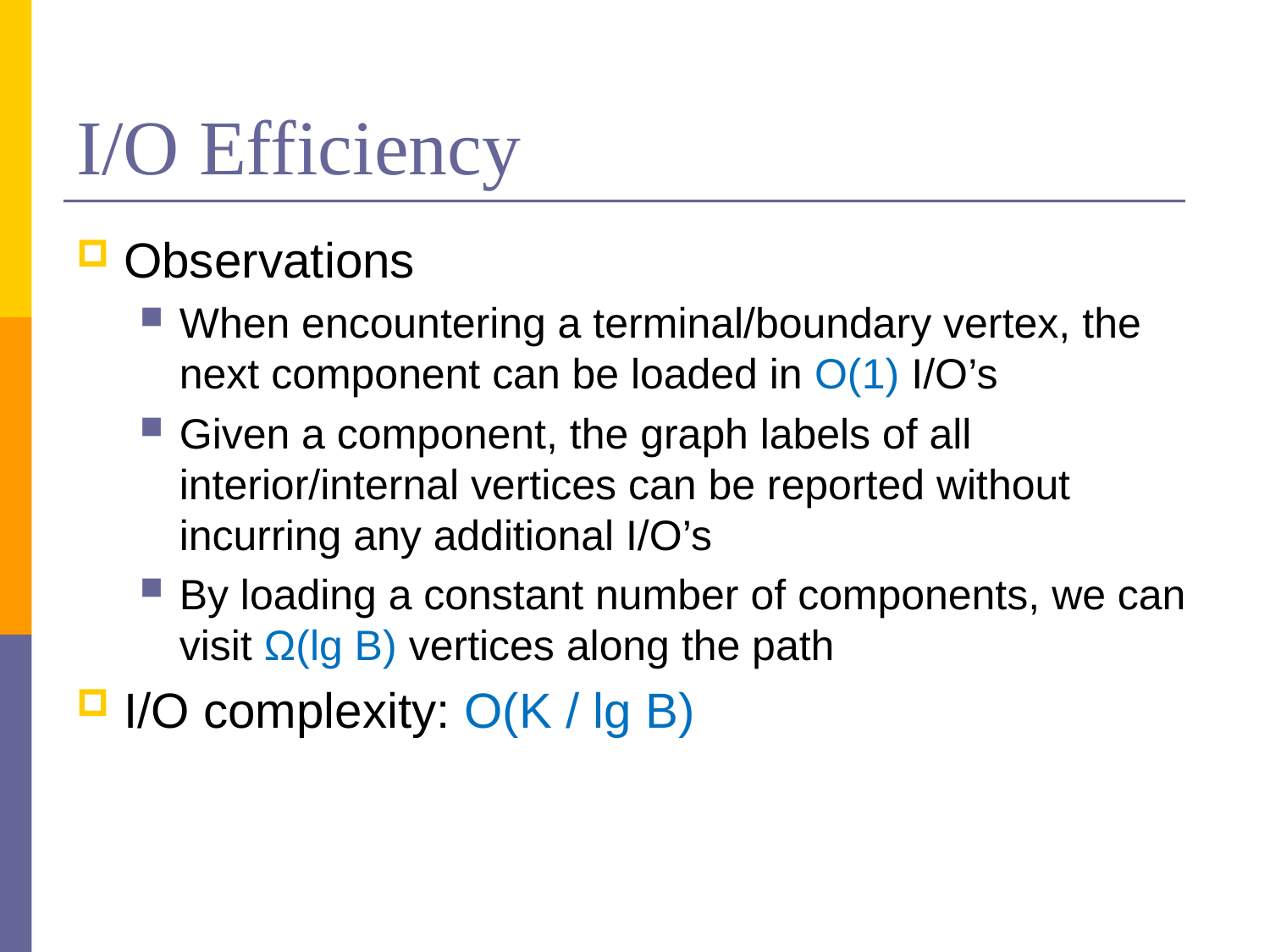

# I/O Efficiency
Observations
When encountering a terminal/boundary vertex, the next component can be loaded in O(1) I/O’s
Given a component, the graph labels of all interior/internal vertices can be reported without incurring any additional I/O’s
By loading a constant number of components, we can visit Ω(lg B) vertices along the path
I/O complexity: O(K / lg B)